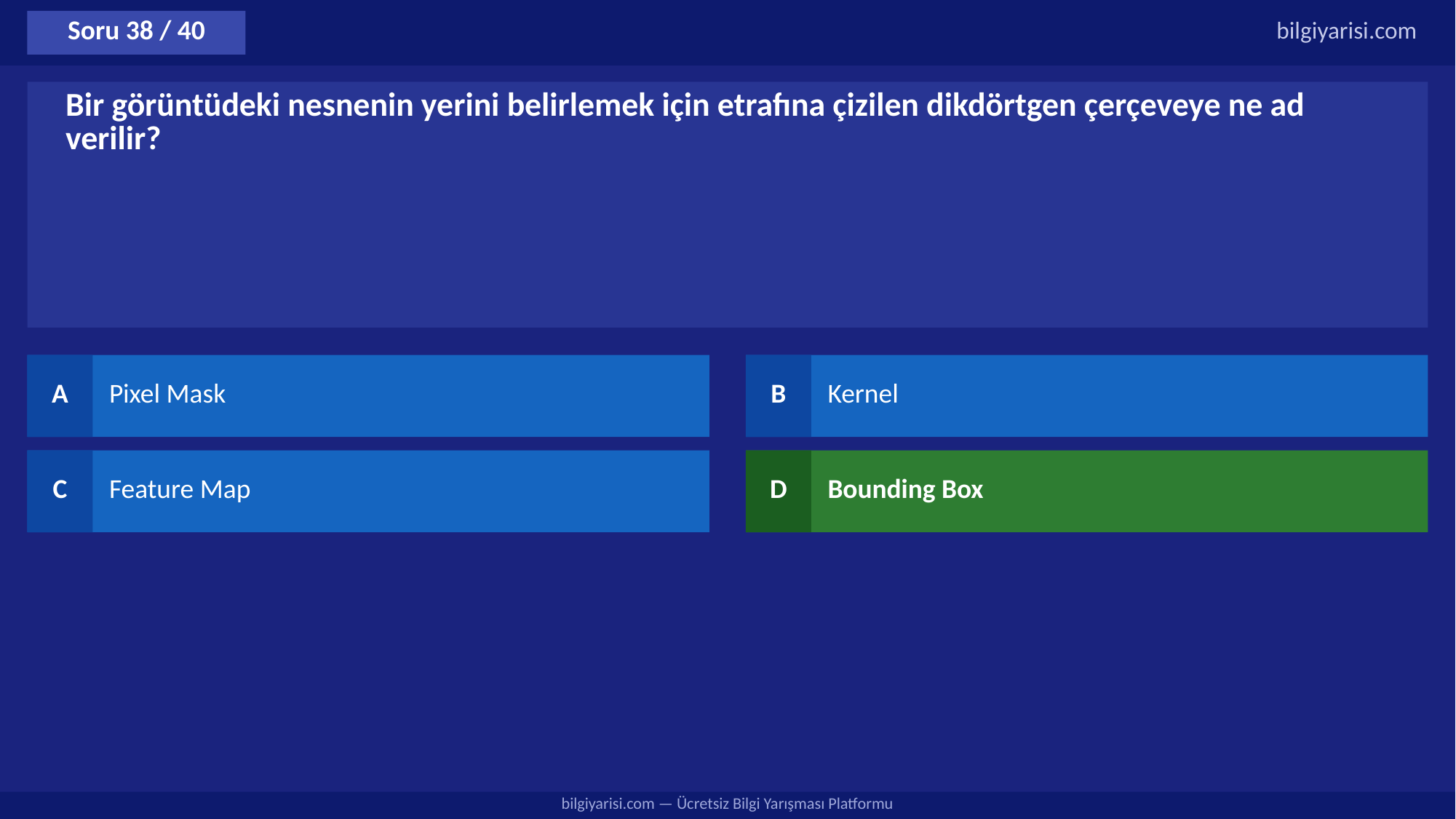

Soru 38 / 40
bilgiyarisi.com

Bir görüntüdeki nesnenin yerini belirlemek için etrafına çizilen dikdörtgen çerçeveye ne ad verilir?

A
Pixel Mask

B
Kernel

C
Feature Map

D
Bounding Box
bilgiyarisi.com — Ücretsiz Bilgi Yarışması Platformu